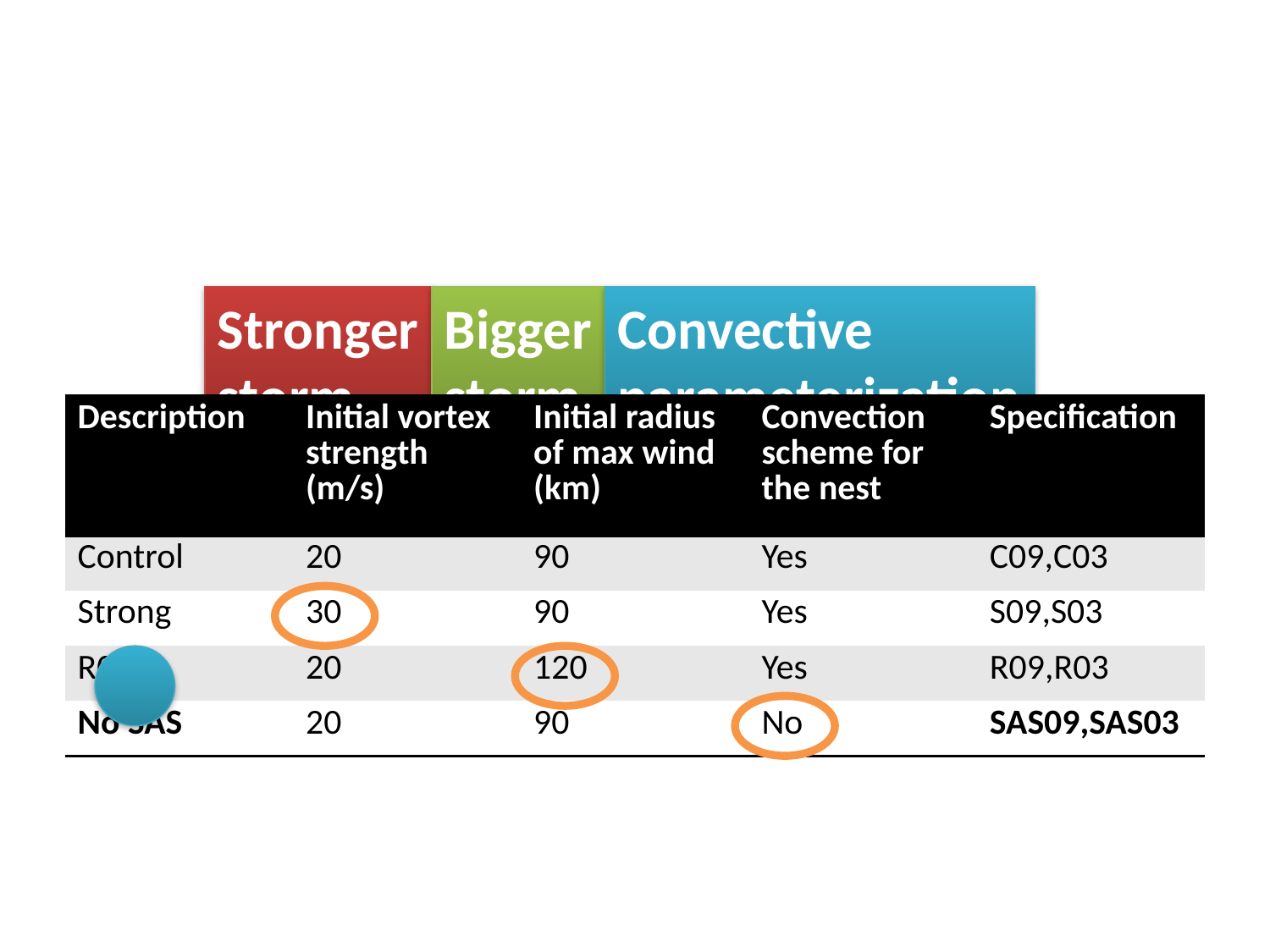

Stronger storm
Bigger storm
Convective parameterization
| Description | Initial vortex strength (m/s) | Initial radius of max wind (km) | Convection scheme for the nest | Specification |
| --- | --- | --- | --- | --- |
| Control | 20 | 90 | Yes | C09,C03 |
| Strong | 30 | 90 | Yes | S09,S03 |
| R0 | 20 | 120 | Yes | R09,R03 |
| No SAS | 20 | 90 | No | SAS09,SAS03 |

Sensitivity experiment